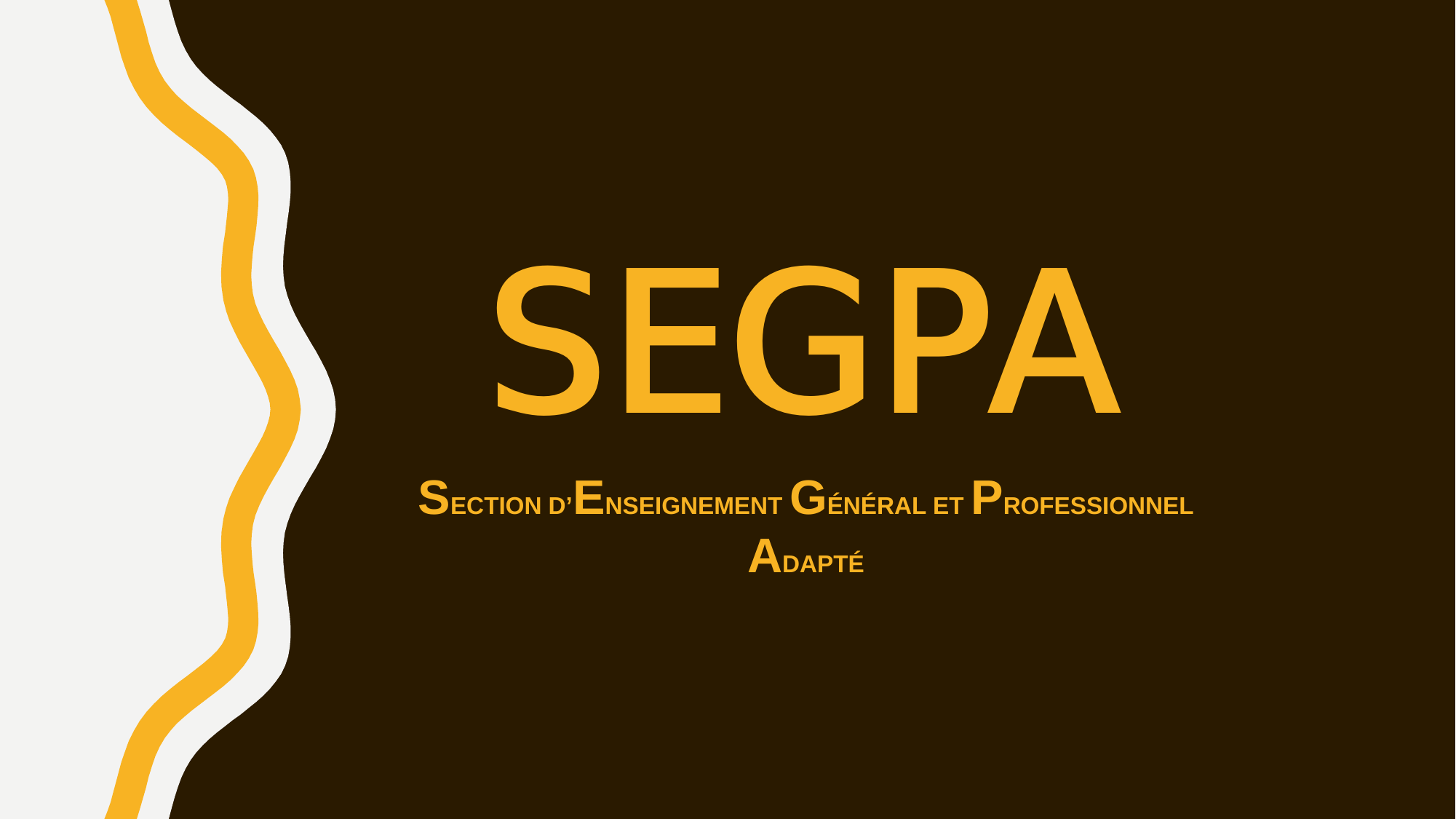

SEGPA
Section d’Enseignement Général et Professionnel Adapté